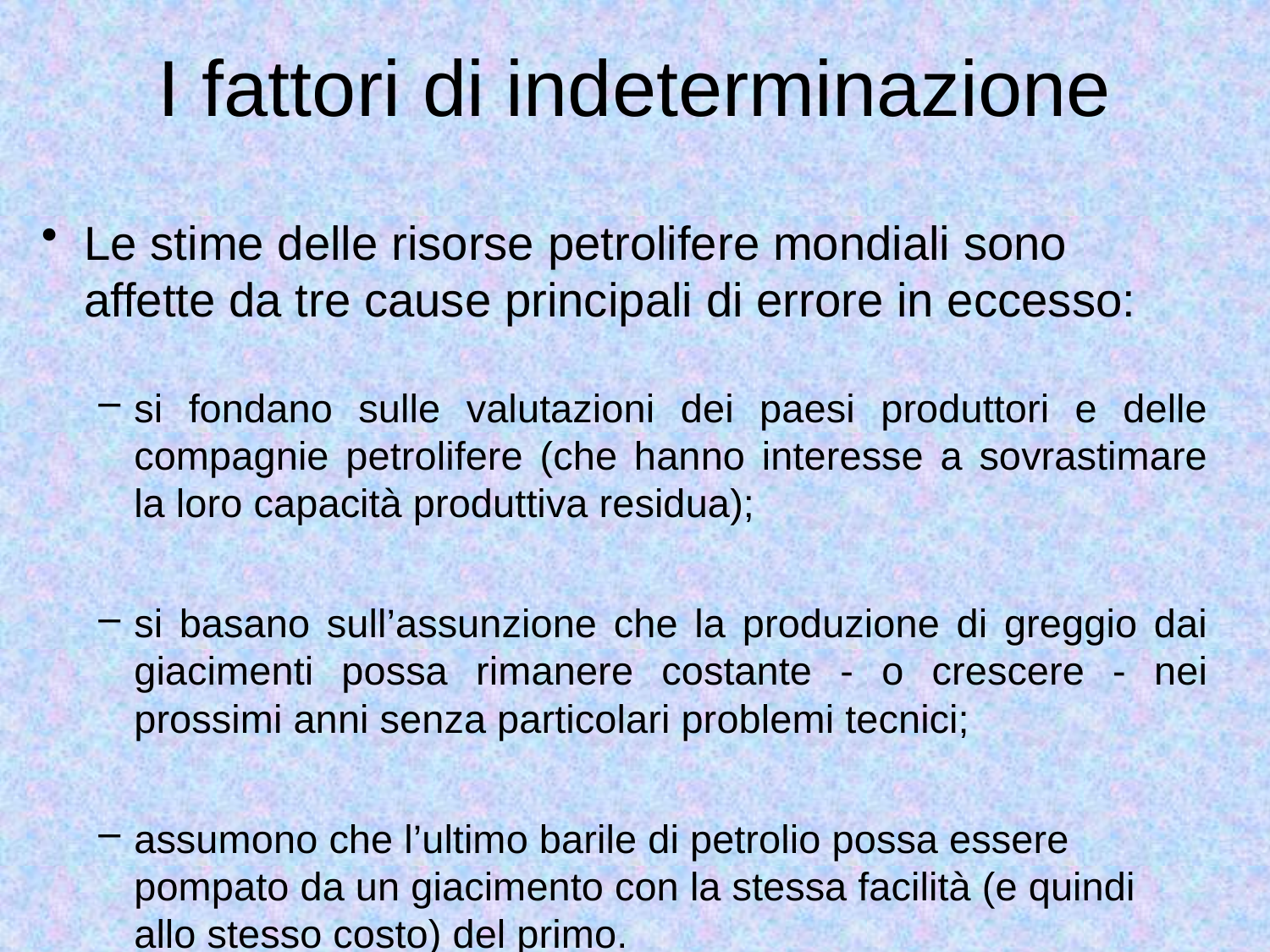

# I fattori di indeterminazione
Le stime delle risorse petrolifere mondiali sono affette da tre cause principali di errore in eccesso:

si fondano sulle valutazioni dei paesi produttori e delle compagnie petrolifere (che hanno interesse a sovrastimare la loro capacità produttiva residua);

si basano sull’assunzione che la produzione di greggio dai giacimenti possa rimanere costante - o crescere - nei prossimi anni senza particolari problemi tecnici;

assumono che l’ultimo barile di petrolio possa essere pompato da un giacimento con la stessa facilità (e quindi allo stesso costo) del primo.